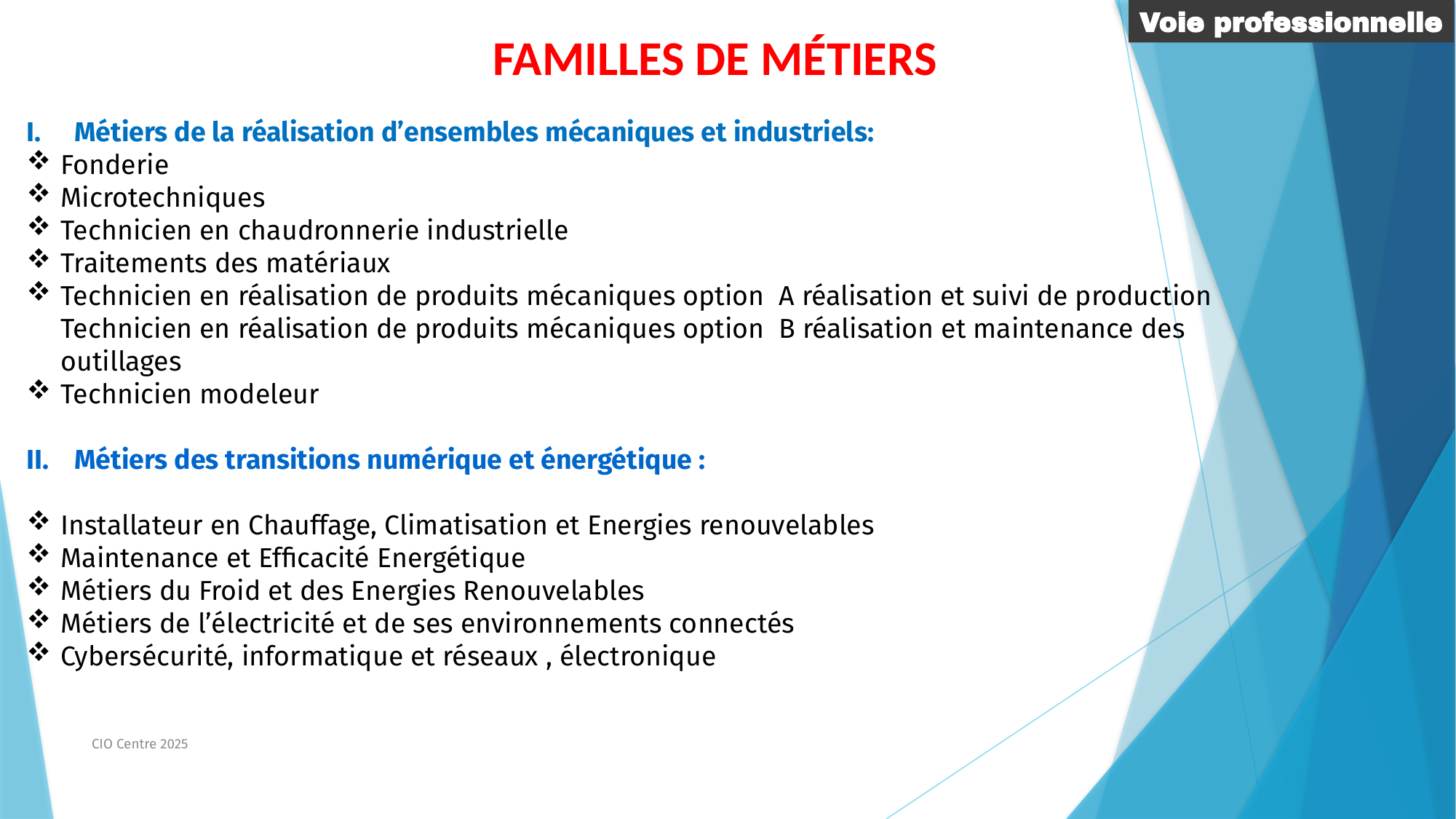

Voie professionnelle
FAMILLES DE MÉTIERS
Métiers de la réalisation d’ensembles mécaniques et industriels:
Fonderie
Microtechniques
Technicien en chaudronnerie industrielle
Traitements des matériaux
Technicien en réalisation de produits mécaniques option  A réalisation et suivi de production Technicien en réalisation de produits mécaniques option  B réalisation et maintenance des outillages
Technicien modeleur

Métiers des transitions numérique et énergétique :

Installateur en Chauffage, Climatisation et Energies renouvelables
Maintenance et Efficacité Energétique
Métiers du Froid et des Energies Renouvelables
Métiers de l’électricité et de ses environnements connectés
Cybersécurité, informatique et réseaux , électronique
CIO Centre 2025